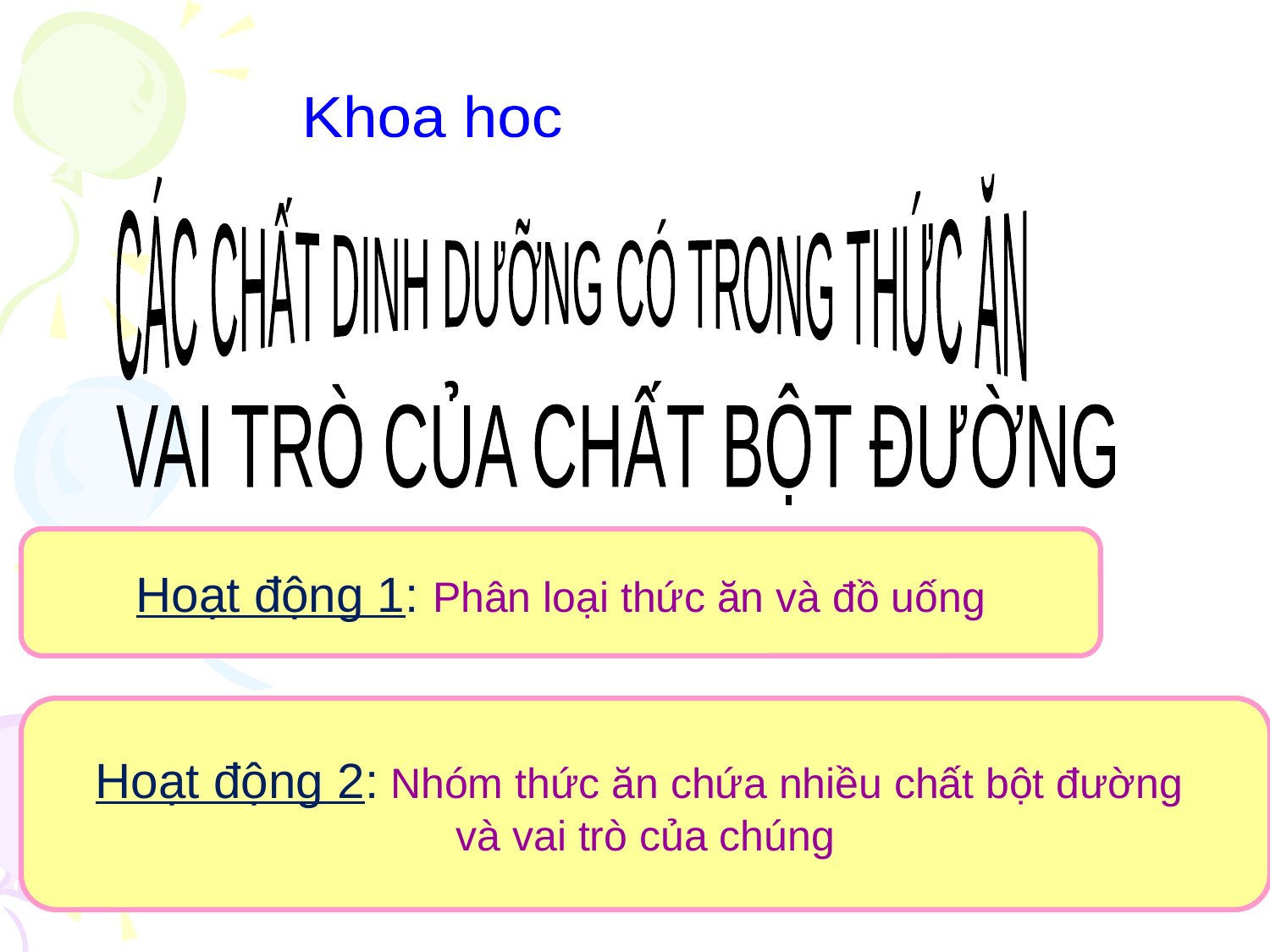

Khoa hoc
CÁC CHẤT DINH DƯỠNG CÓ TRONG THỨC ĂN
VAI TRÒ CỦA CHẤT BỘT ĐƯỜNG
Hoạt động 1: Phân loại thức ăn và đồ uống
Hoạt động 2: Nhóm thức ăn chứa nhiều chất bột đường
và vai trò của chúng